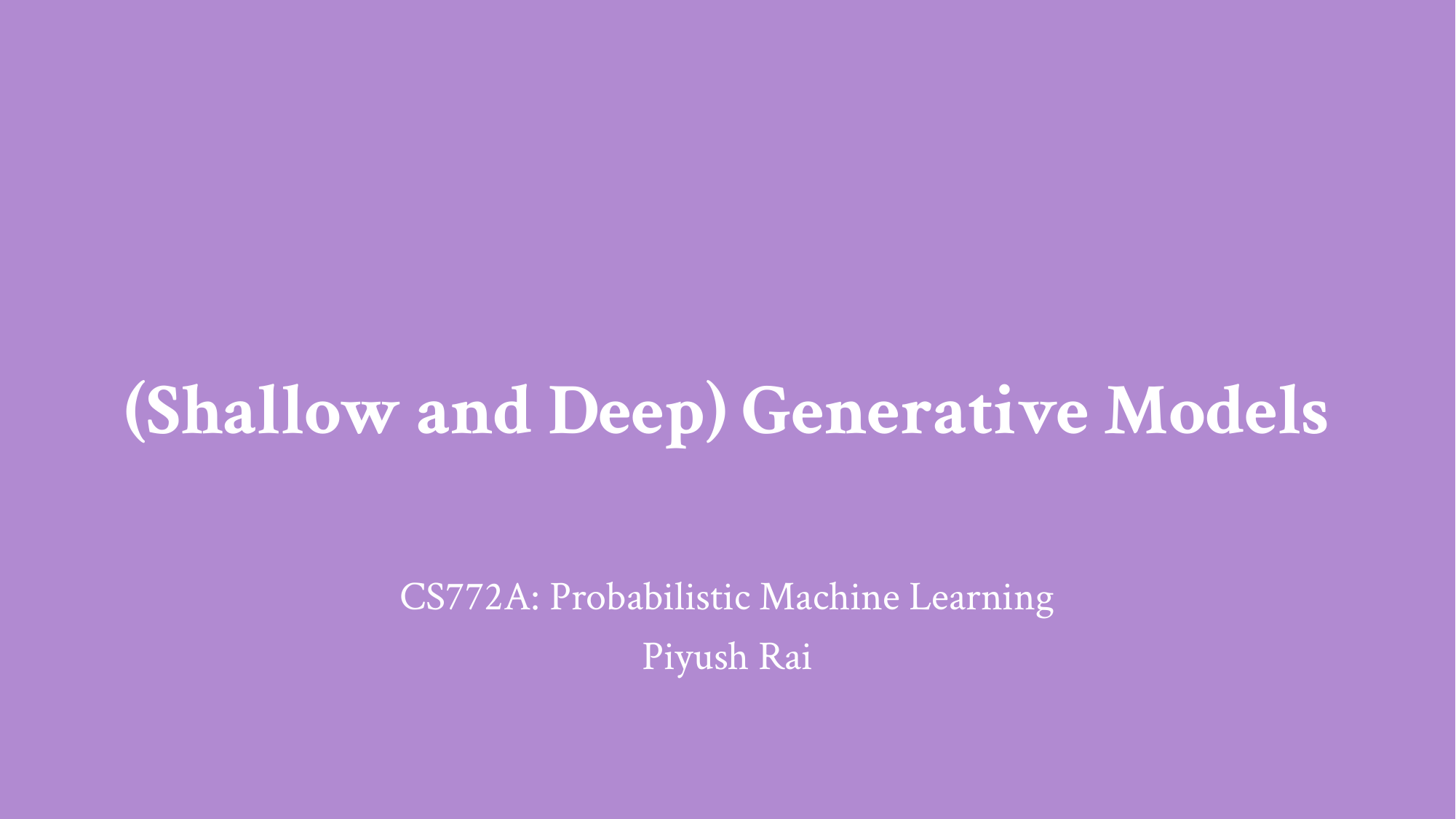

# (Shallow and Deep) Generative Models
CS772A: Probabilistic Machine Learning
Piyush Rai